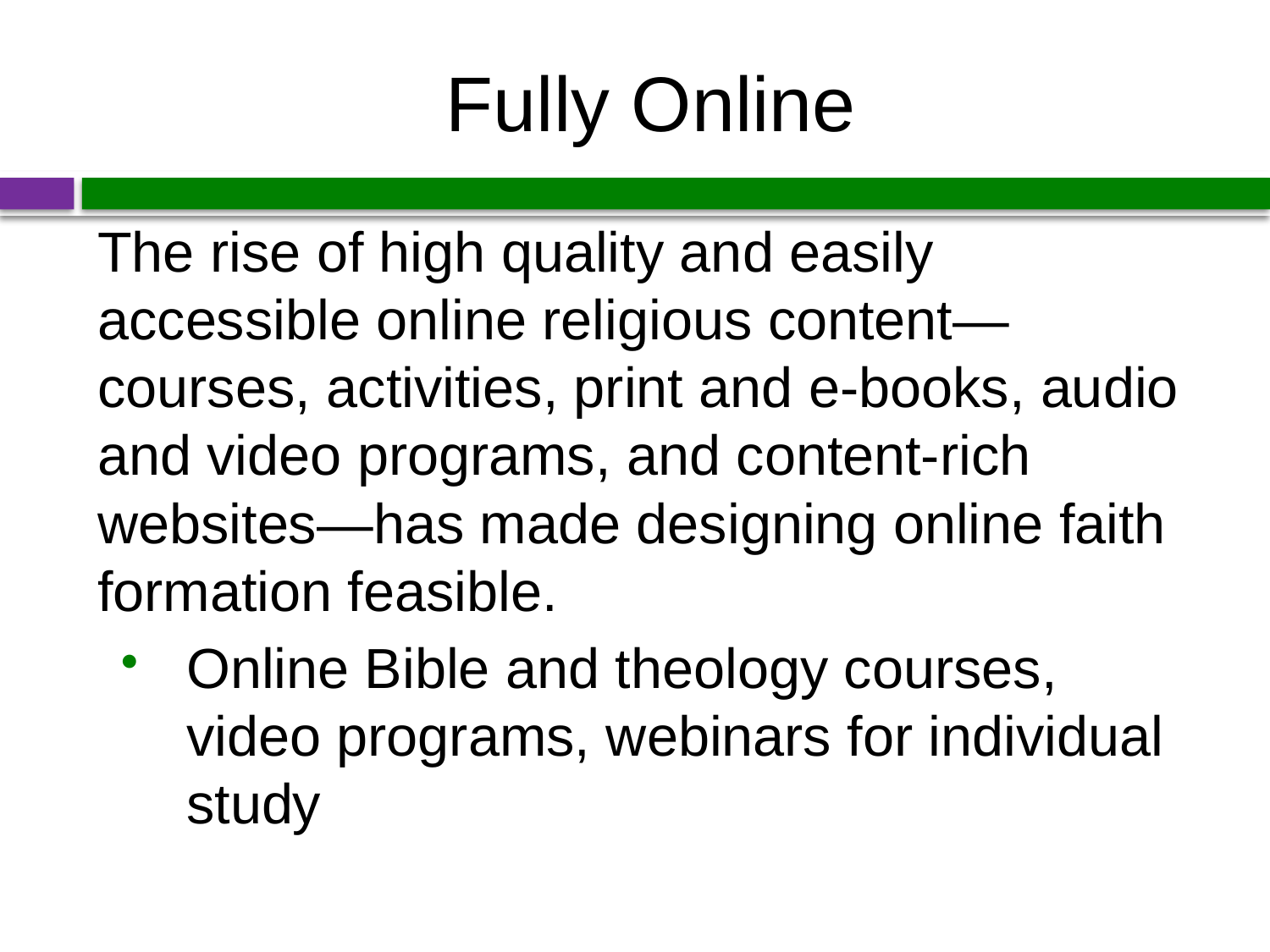

# Fully Online
The rise of high quality and easily accessible online religious content—courses, activities, print and e-books, audio and video programs, and content-rich websites—has made designing online faith formation feasible.
Online Bible and theology courses, video programs, webinars for individual study